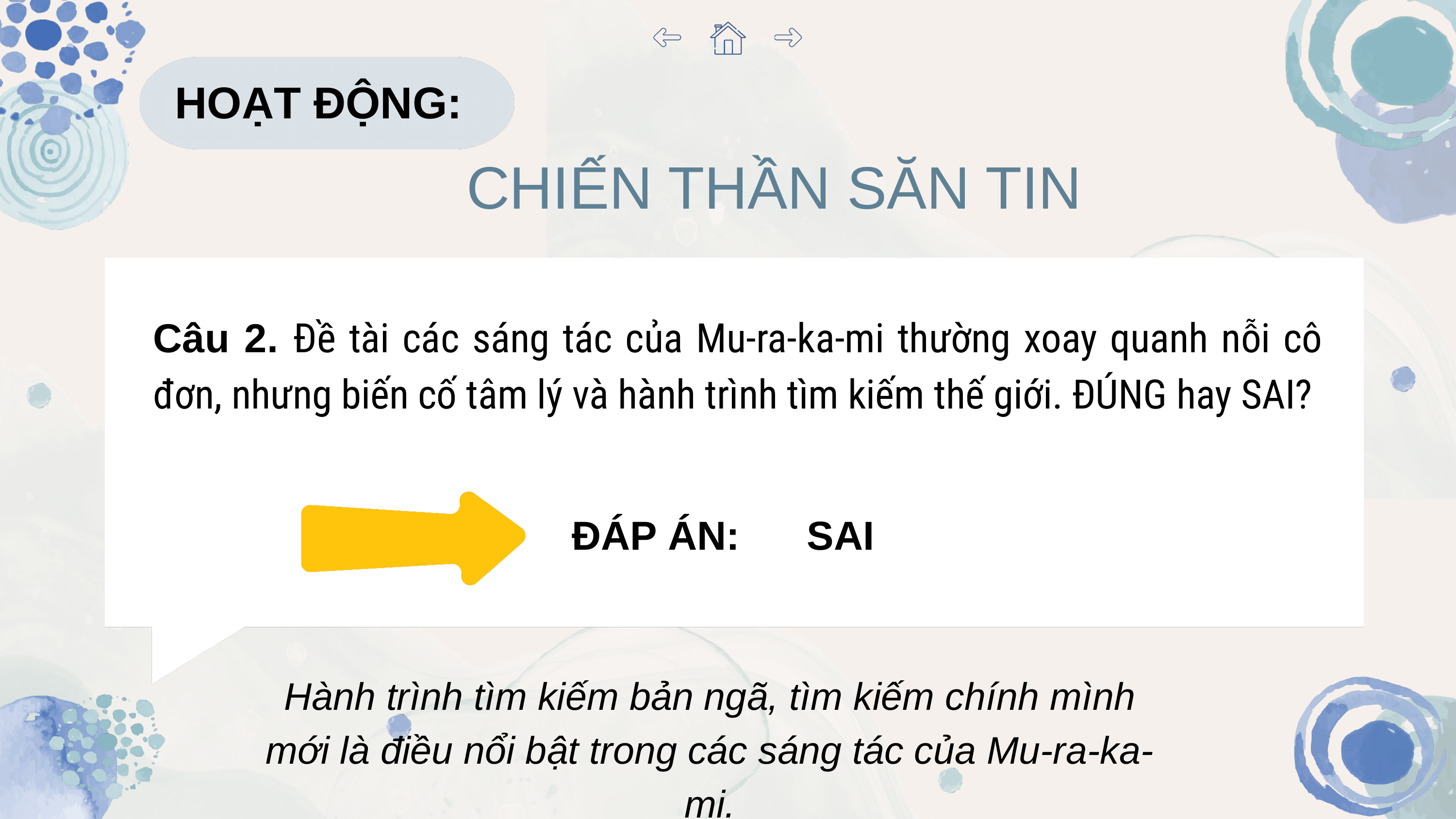

HOẠT ĐỘNG:

CHIẾN THẦN SĂN TIN

Câu 2. Đề tài các sáng tác của Mu-ra-ka-mi thường xoay quanh nỗi cô đơn, nhưng biến cố tâm lý và hành trình tìm kiếm thế giới. ĐÚNG hay SAI?

ĐÁP ÁN:      SAI
Hành trình tìm kiếm bản ngã, tìm kiếm chính mình mới là điều nổi bật trong các sáng tác của Mu-ra-ka-mi.